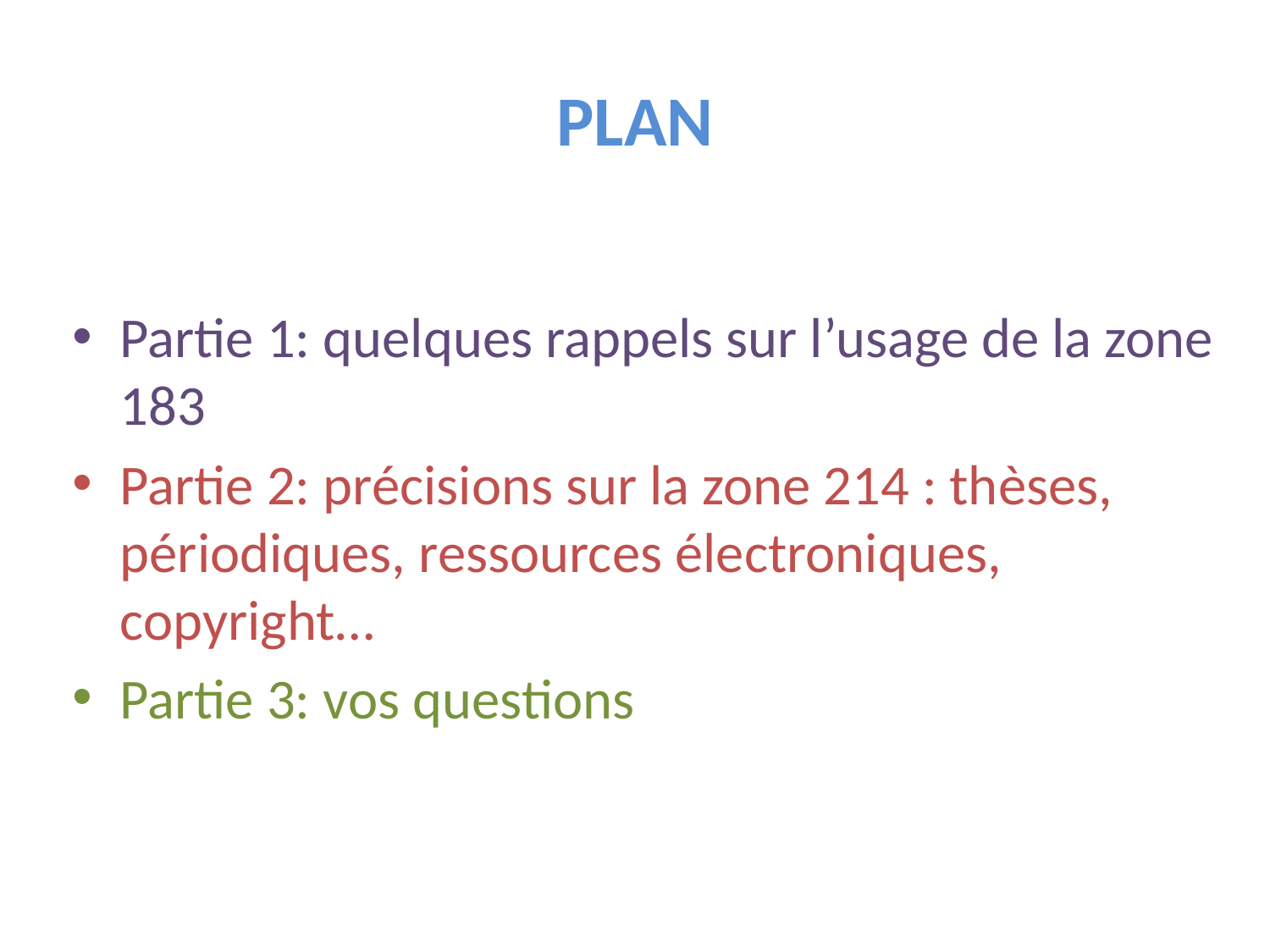

# plan

Partie 1: quelques rappels sur l’usage de la zone 183
Partie 2: précisions sur la zone 214 : thèses, périodiques, ressources électroniques, copyright…
Partie 3: vos questions